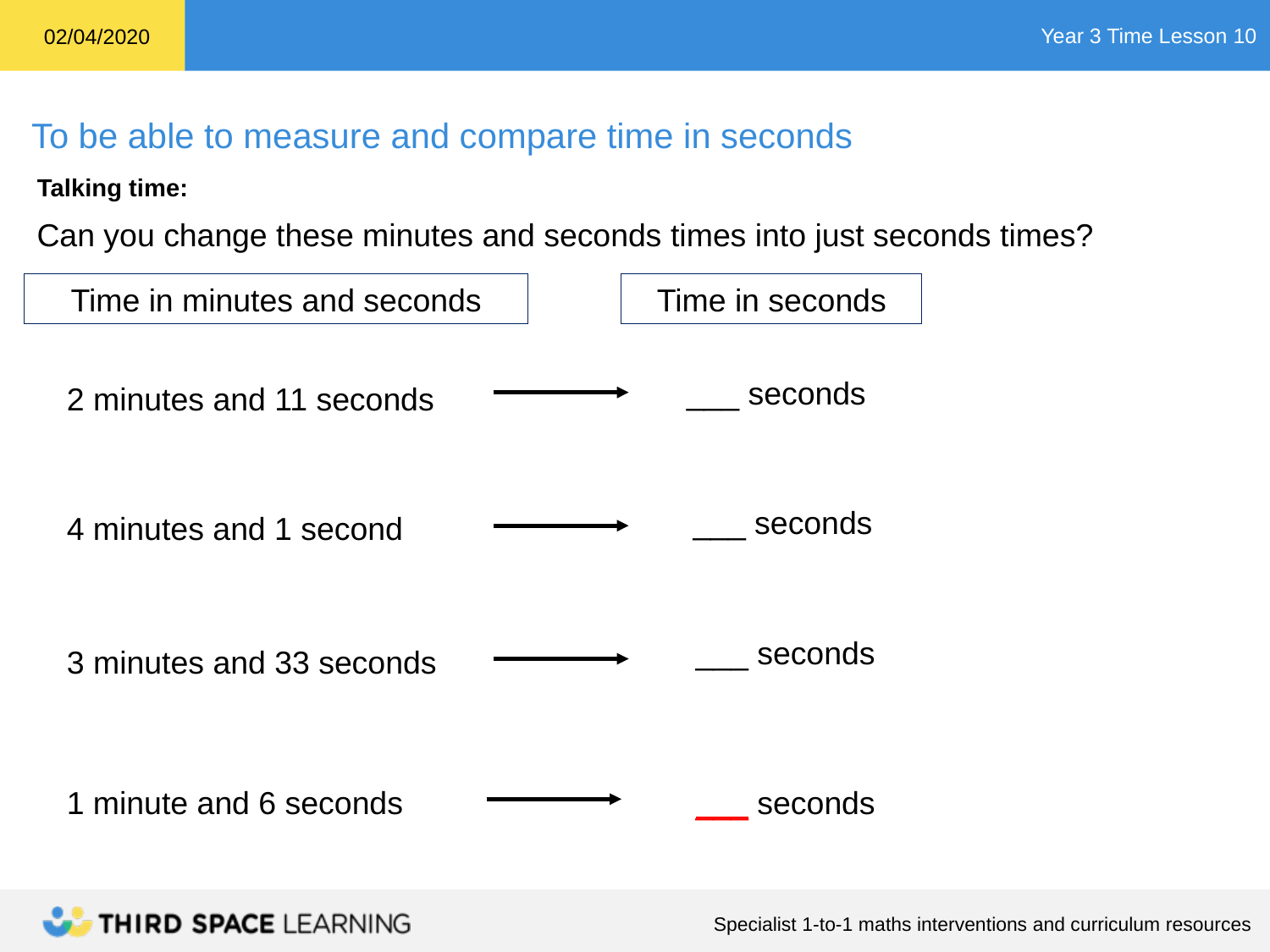

Talking time:
Can you change these minutes and seconds times into just seconds times?
Time in minutes and seconds
Time in seconds
___ seconds
2 minutes and 11 seconds
___ seconds
4 minutes and 1 second

___ seconds
3 minutes and 33 seconds
1 minute and 6 seconds
___ seconds